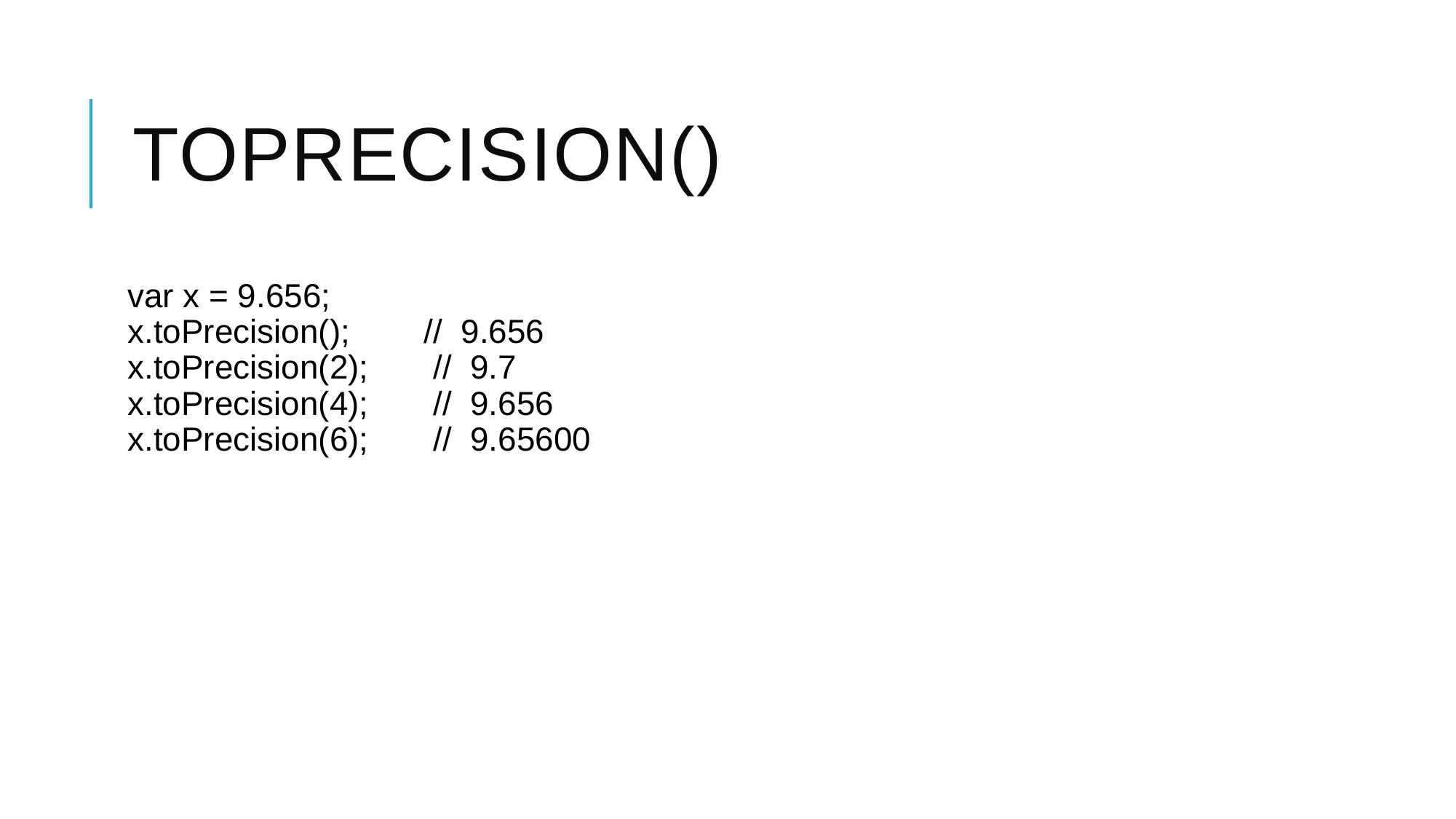

# toPrecision()
var x = 9.656;
x.toPrecision();        //  9.656
x.toPrecision(2);       //  9.7
x.toPrecision(4);       //  9.656
x.toPrecision(6);       //  9.65600